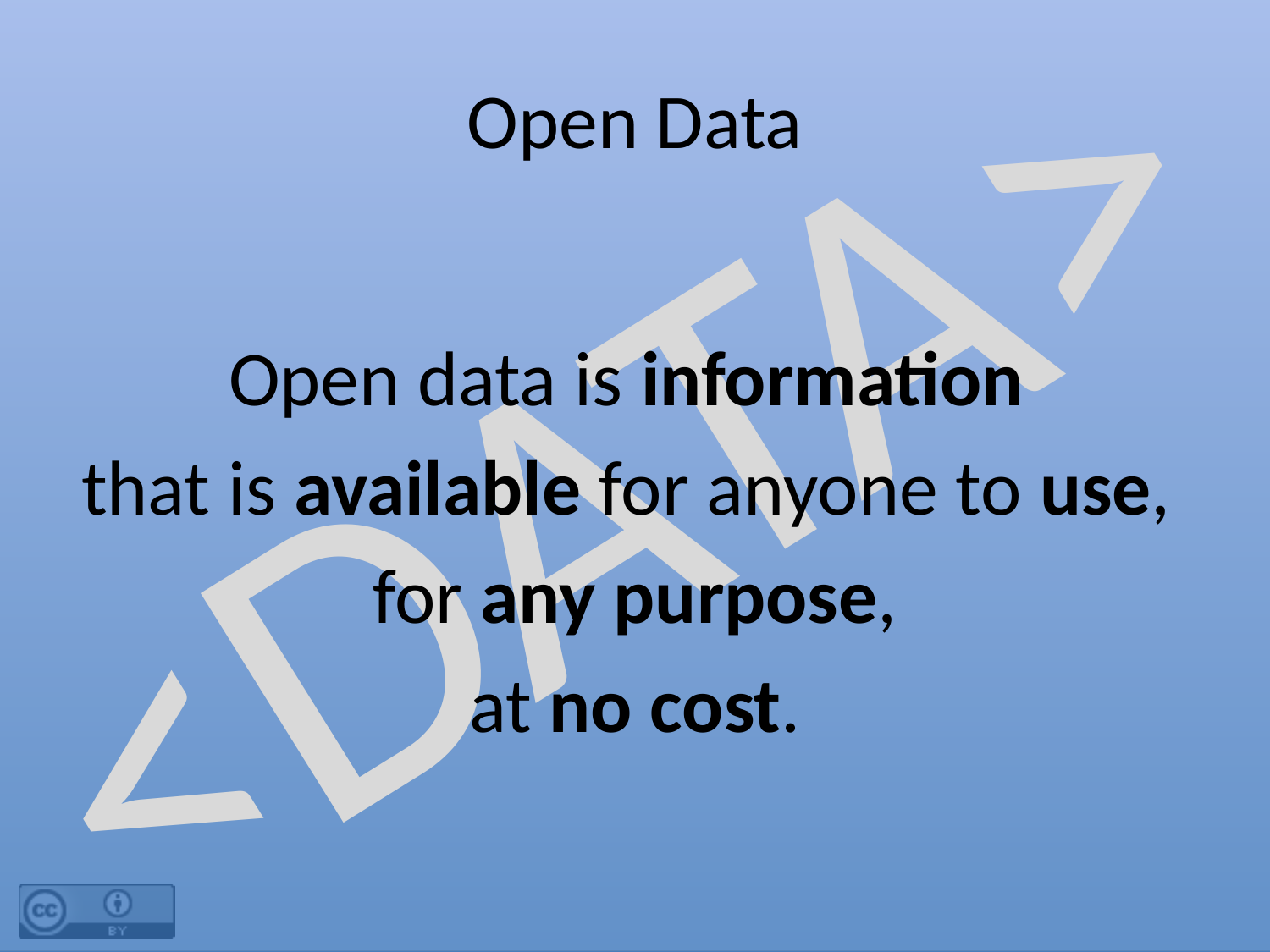

# Open Data
<DATA>

Open data is information
that is available for anyone to use,
for any purpose,
at no cost.